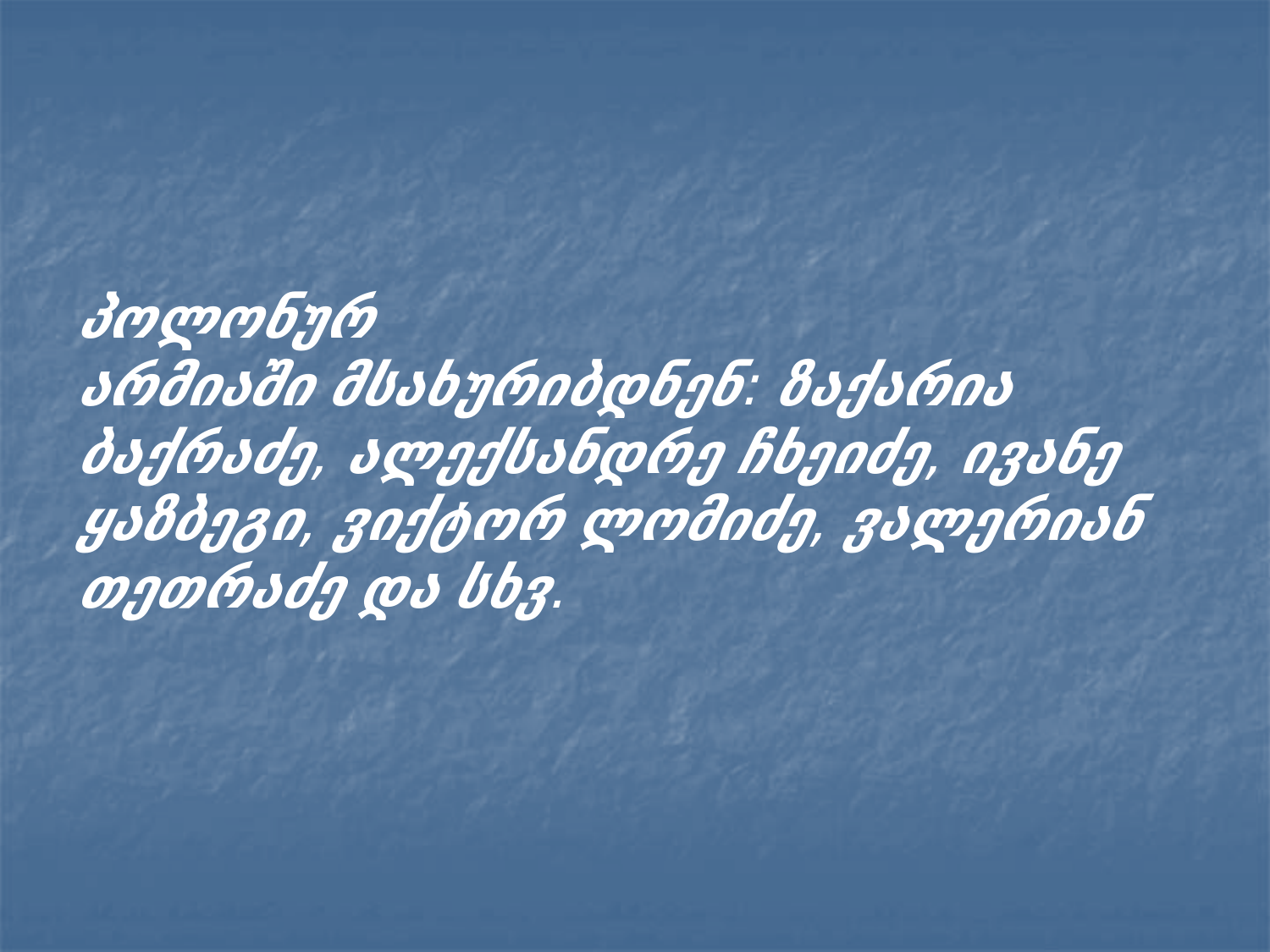

პოლონურ არმიაში მსახურიბდნენ: ზაქარია ბაქრაძე, ალექსანდრე ჩხეიძე, ივანე ყაზბეგი, ვიქტორ ლომიძე, ვალერიან თეთრაძე და სხვ.